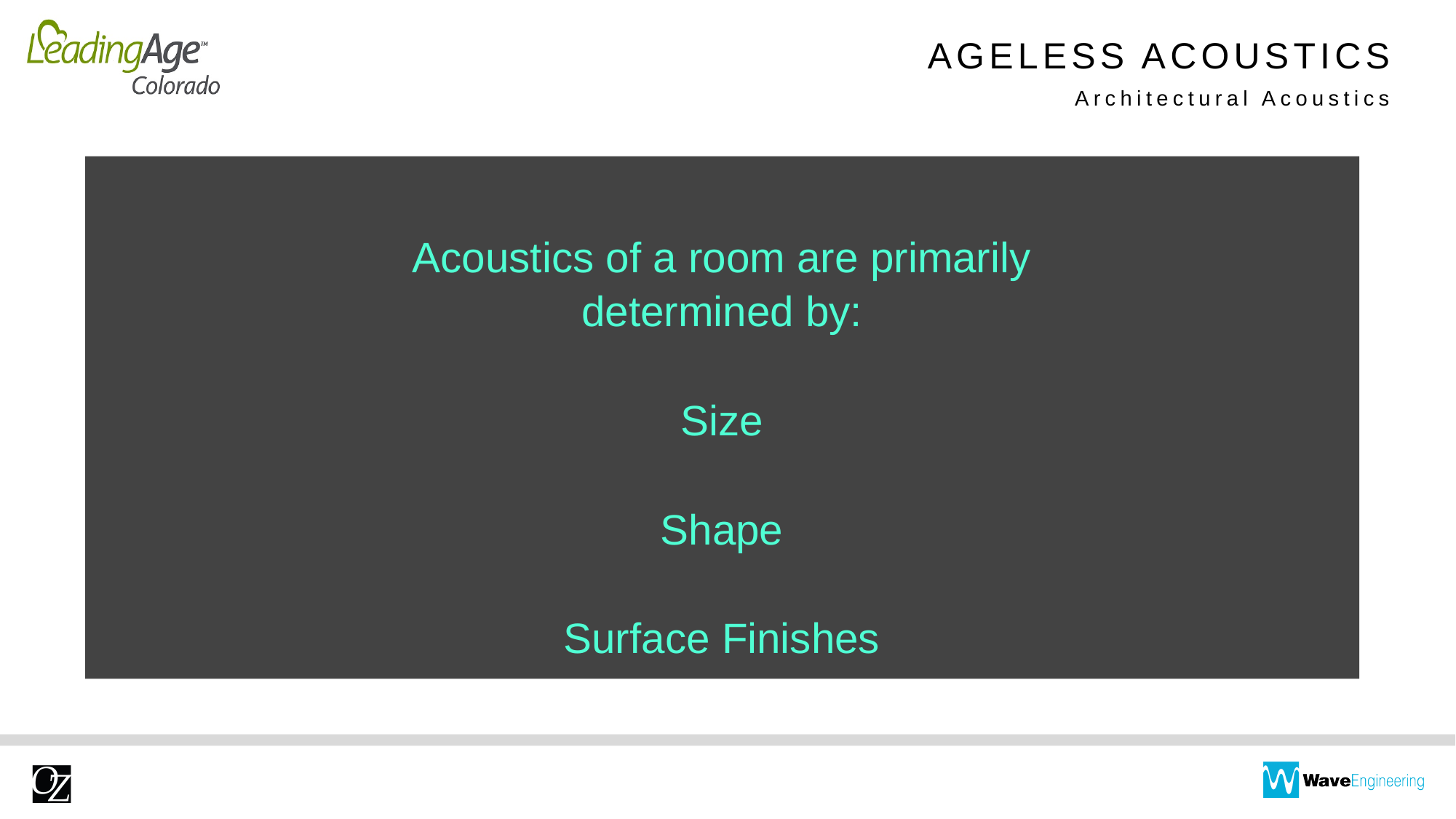

# AGELESS ACOUSTICS
Architectural Acoustics

Acoustics of a room are primarily determined by:

Size

Shape

Surface Finishes